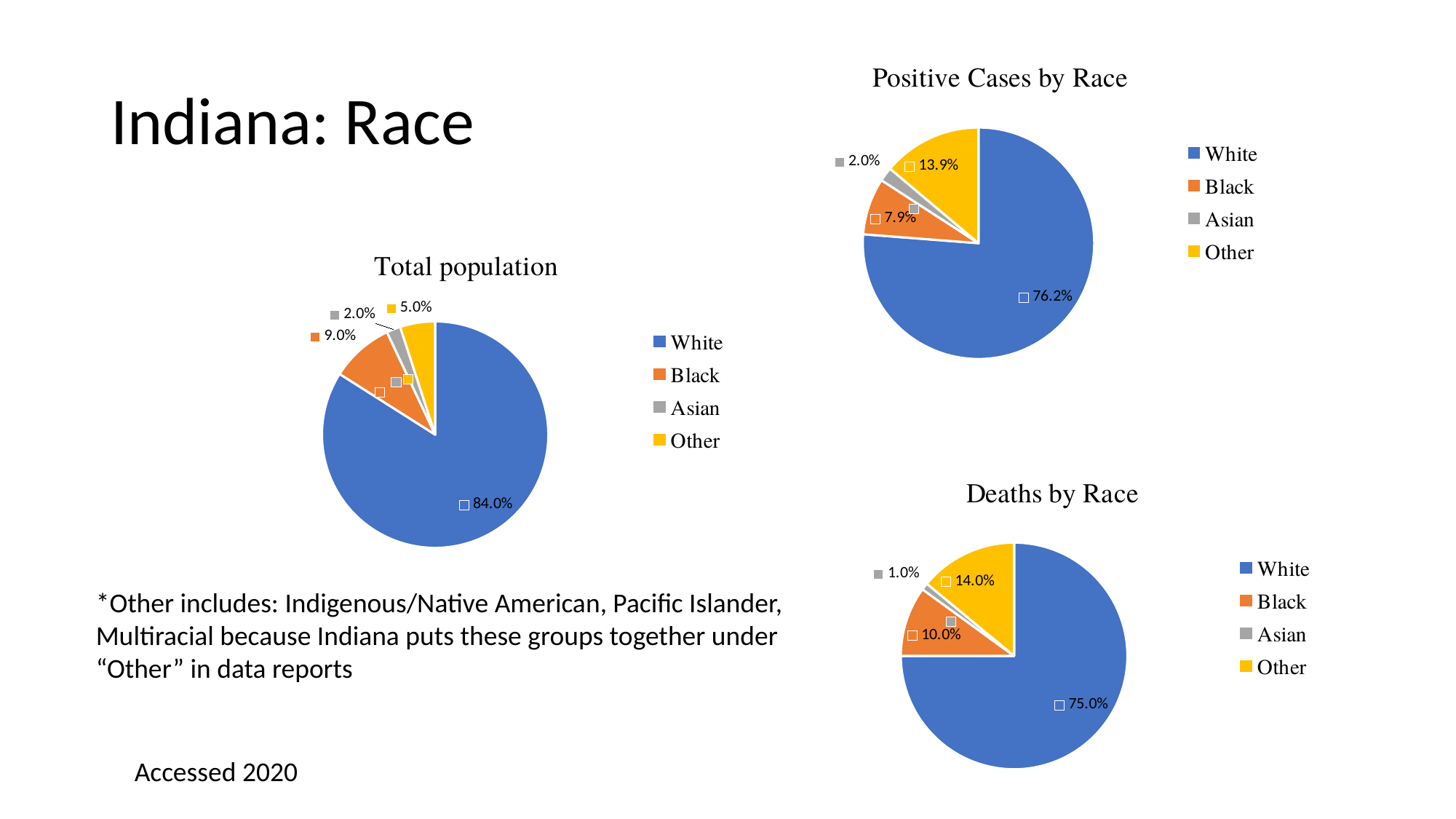

### Chart: Positive Cases by Race

| Category | Positive Cases by Race |
|---|---|
| White | 0.77 |
| Black | 0.08 |
| Asian | 0.02 |
| Other | 0.14 |
# Indiana: Race

### Chart: Total population

| Category | Total population |
|---|---|
| White | 0.84 |
| Black | 0.09 |
| Asian | 0.02 |
| Other | 0.05 |

### Chart: Deaths by Race

| Category | Deaths by Race |
|---|---|
| White | 0.75 |
| Black | 0.1 |
| Asian | 0.01 |
| Other | 0.14 |
*Other includes: Indigenous/Native American, Pacific Islander, Multiracial because Indiana puts these groups together under “Other” in data reports
Accessed 2020